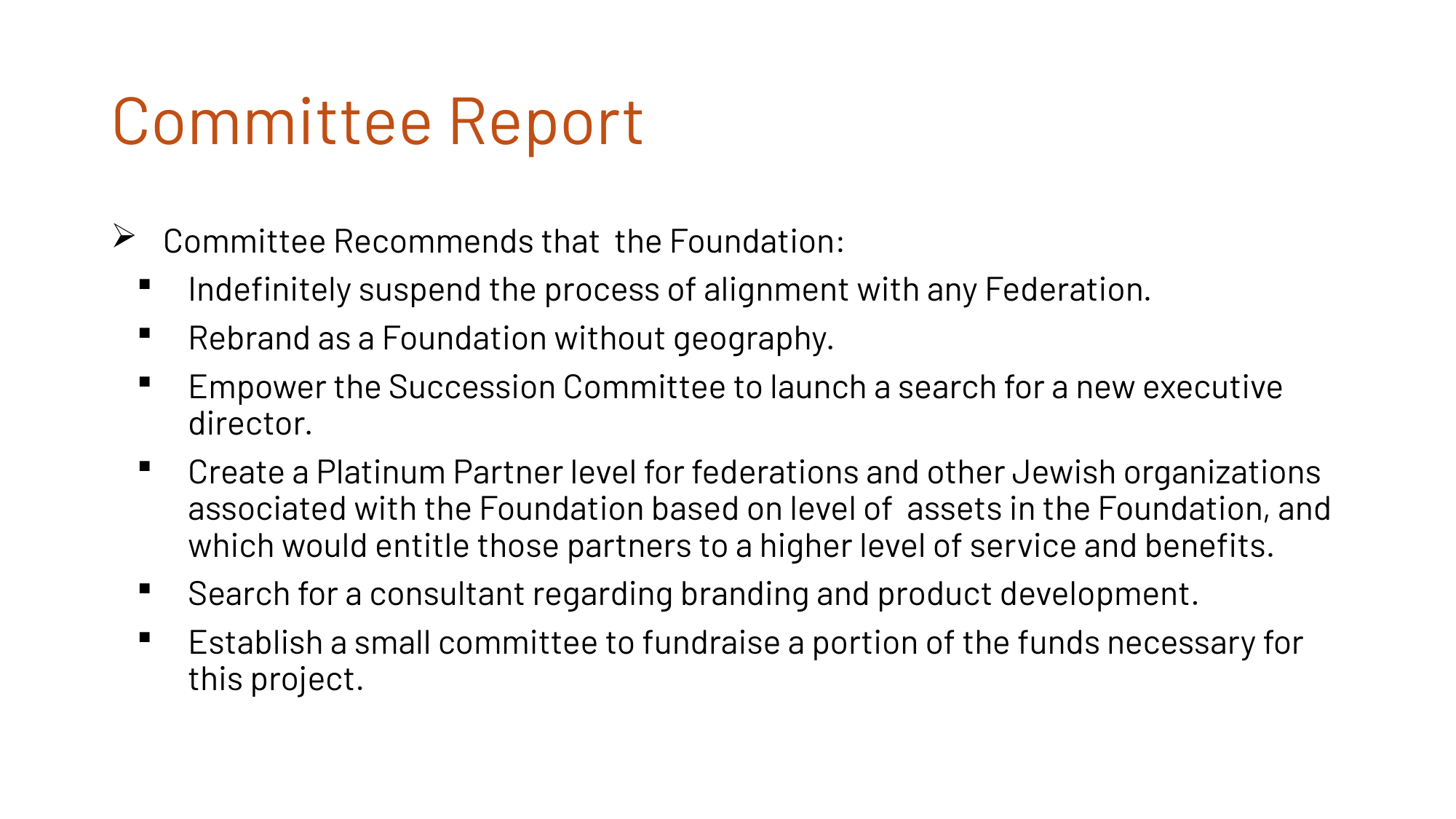

# Committee Report
Committee Recommends that  the Foundation:
Indefinitely suspend the process of alignment with any Federation.
Rebrand as a Foundation without geography.
Empower the Succession Committee to launch a search for a new executive director.
Create a Platinum Partner level for federations and other Jewish organizations associated with the Foundation based on level of  assets in the Foundation, and which would entitle those partners to a higher level of service and benefits.
Search for a consultant regarding branding and product development.
Establish a small committee to fundraise a portion of the funds necessary for this project.